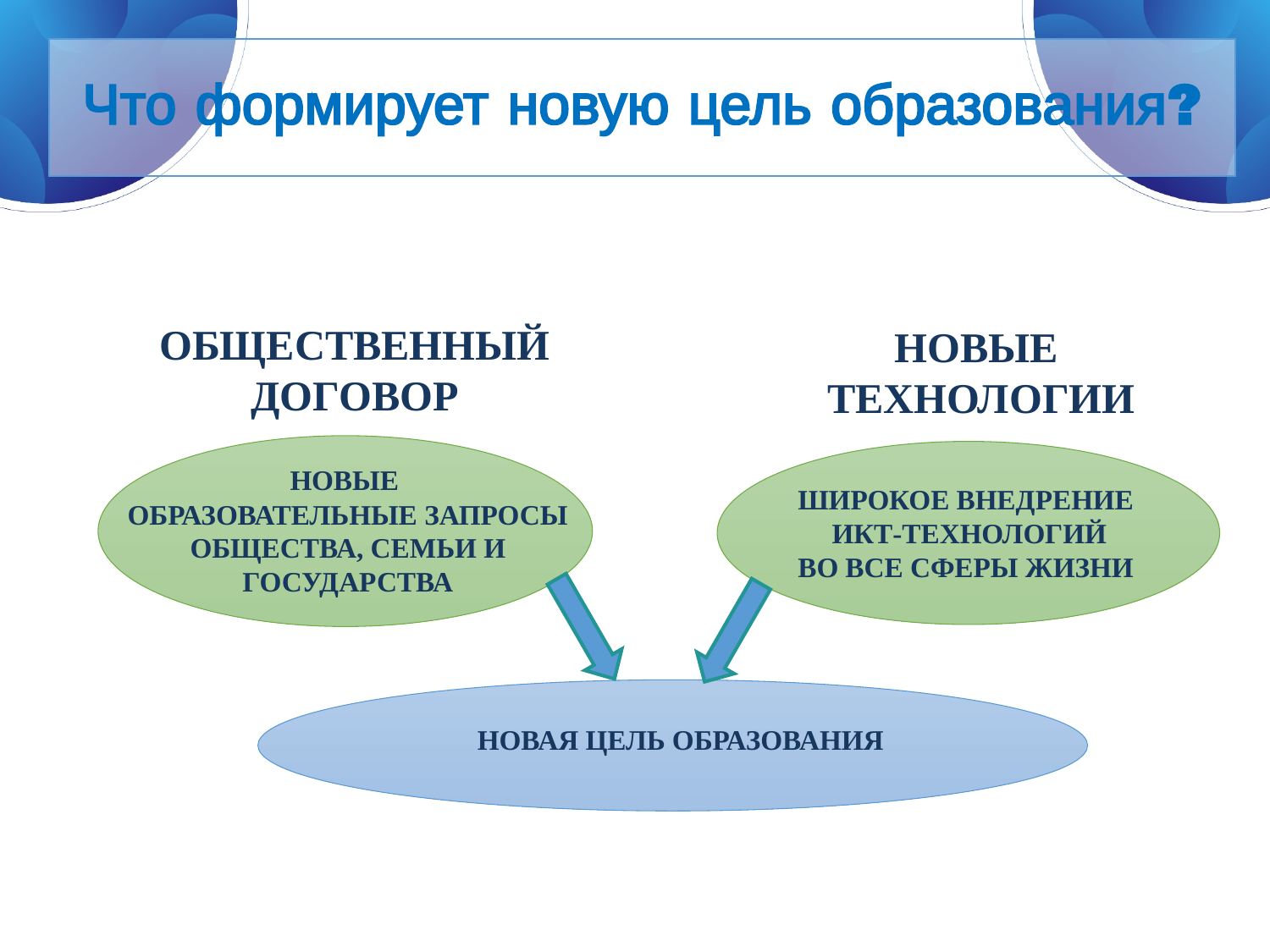

# Что формирует новую цель образования?
ОБЩЕСТВЕННЫЙ ДОГОВОР
НОВЫЕ
ТЕХНОЛОГИИ

НОВЫЕ
ОБРАЗОВАТЕЛЬНЫЕ ЗАПРОСЫ ОБЩЕСТВА, СЕМЬИ И ГОСУДАРСТВА
ШИРОКОЕ ВНЕДРЕНИЕ
ИКТ-ТЕХНОЛОГИЙ
ВО ВСЕ СФЕРЫ ЖИЗНИ

НОВАЯ ЦЕЛЬ ОБРАЗОВАНИЯ